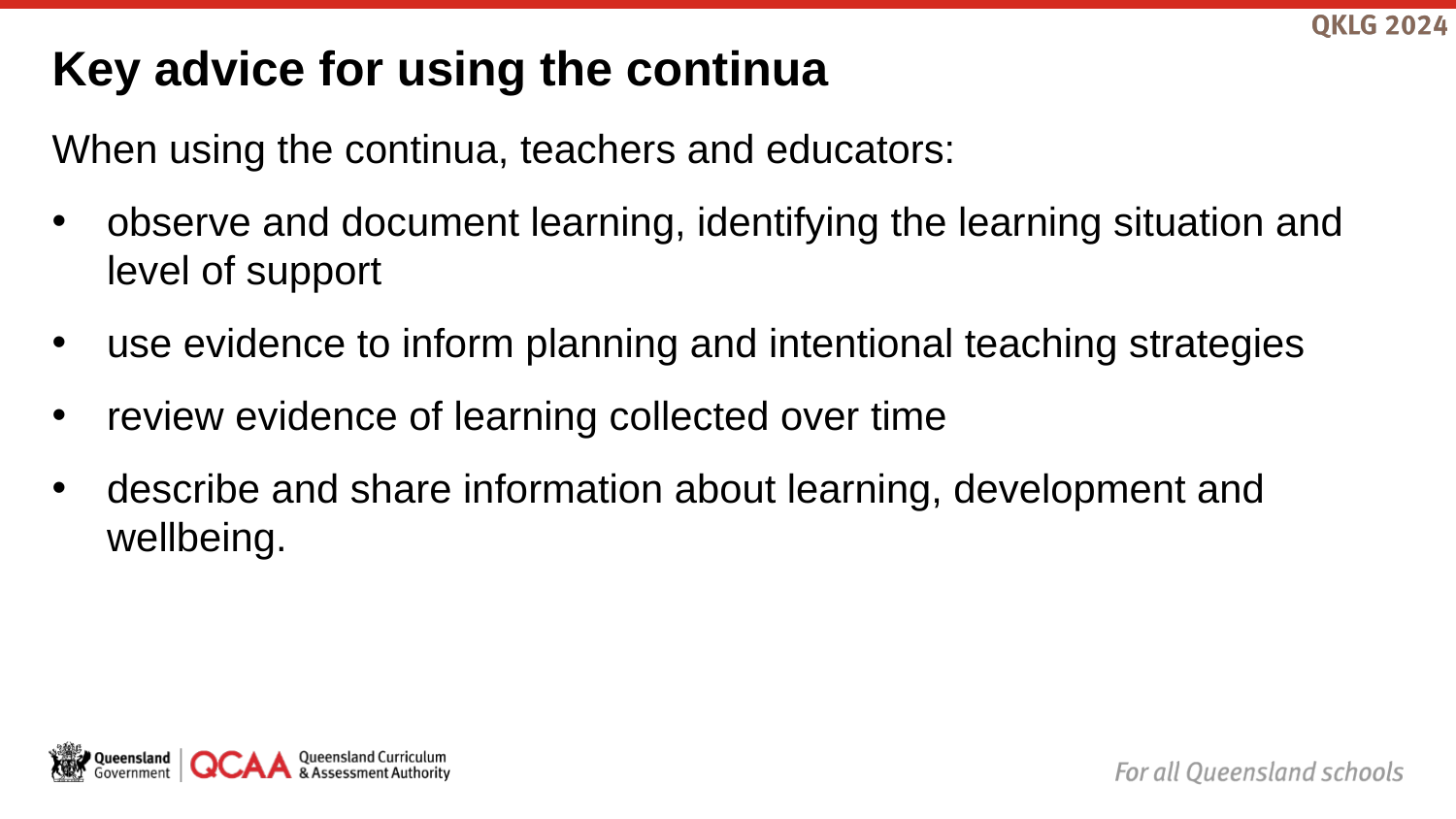

# Key advice for using the continua
When using the continua, teachers and educators:
observe and document learning, identifying the learning situation and level of support
use evidence to inform planning and intentional teaching strategies
review evidence of learning collected over time
describe and share information about learning, development and wellbeing.